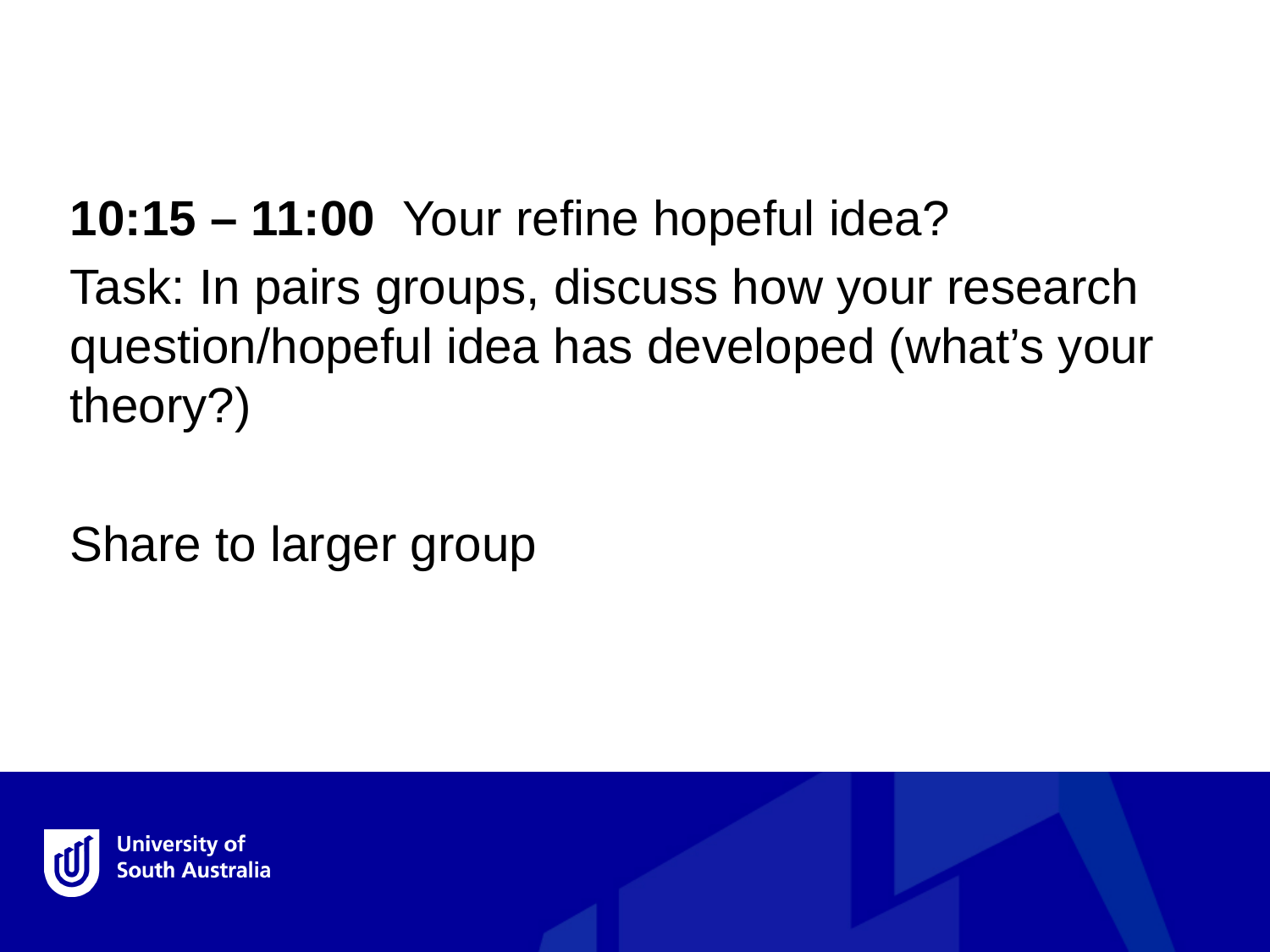

10:15 – 11:00  Your refine hopeful idea?
Task: In pairs groups, discuss how your research question/hopeful idea has developed (what’s your theory?)

Share to larger group